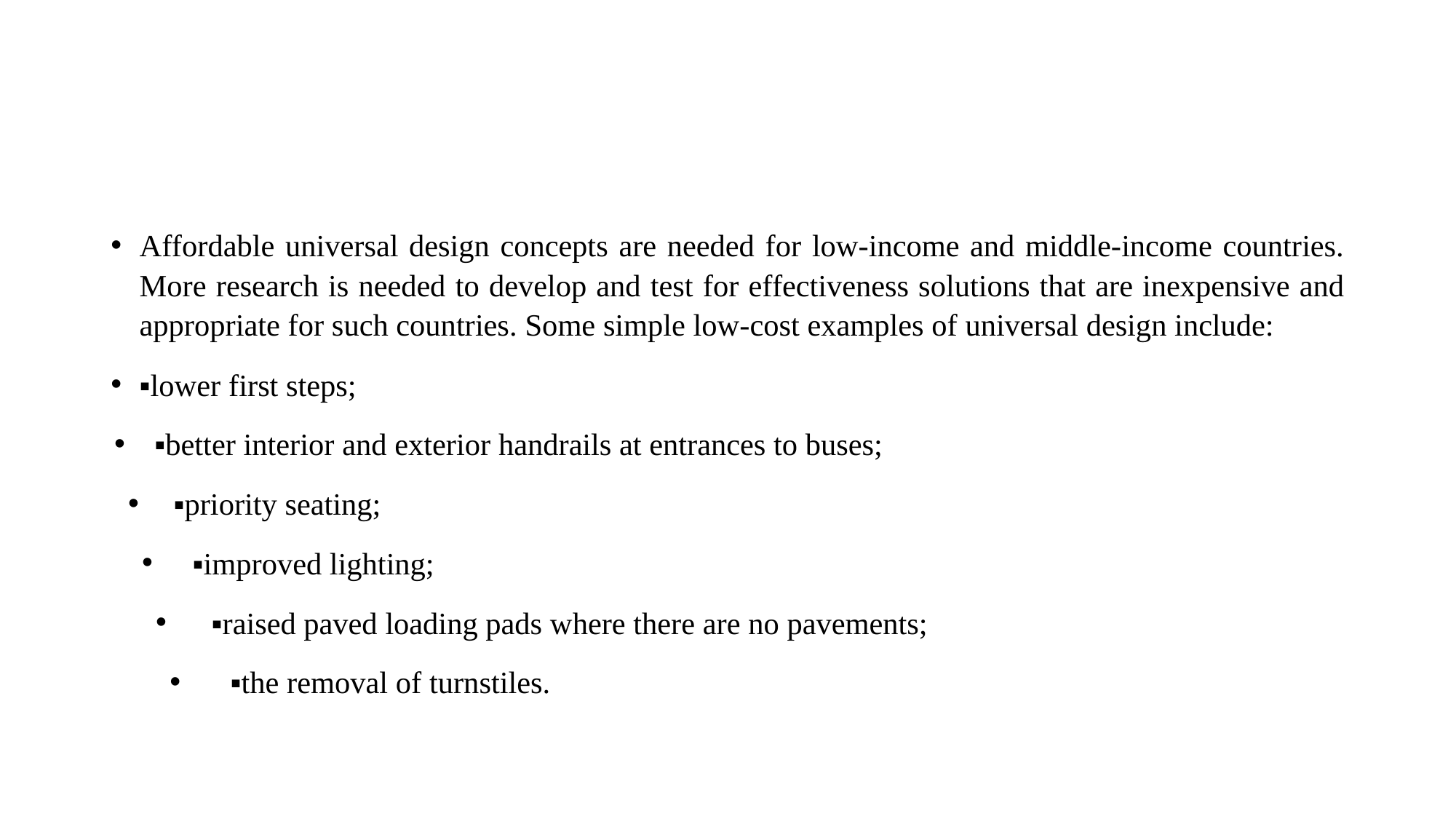

#
Affordable universal design concepts are needed for low-income and middle-income countries. More research is needed to develop and test for effectiveness solutions that are inexpensive and appropriate for such countries. Some simple low-cost examples of universal design include:
▪lower first steps;
▪better interior and exterior handrails at entrances to buses;
▪priority seating;
▪improved lighting;
▪raised paved loading pads where there are no pavements;
▪the removal of turnstiles.